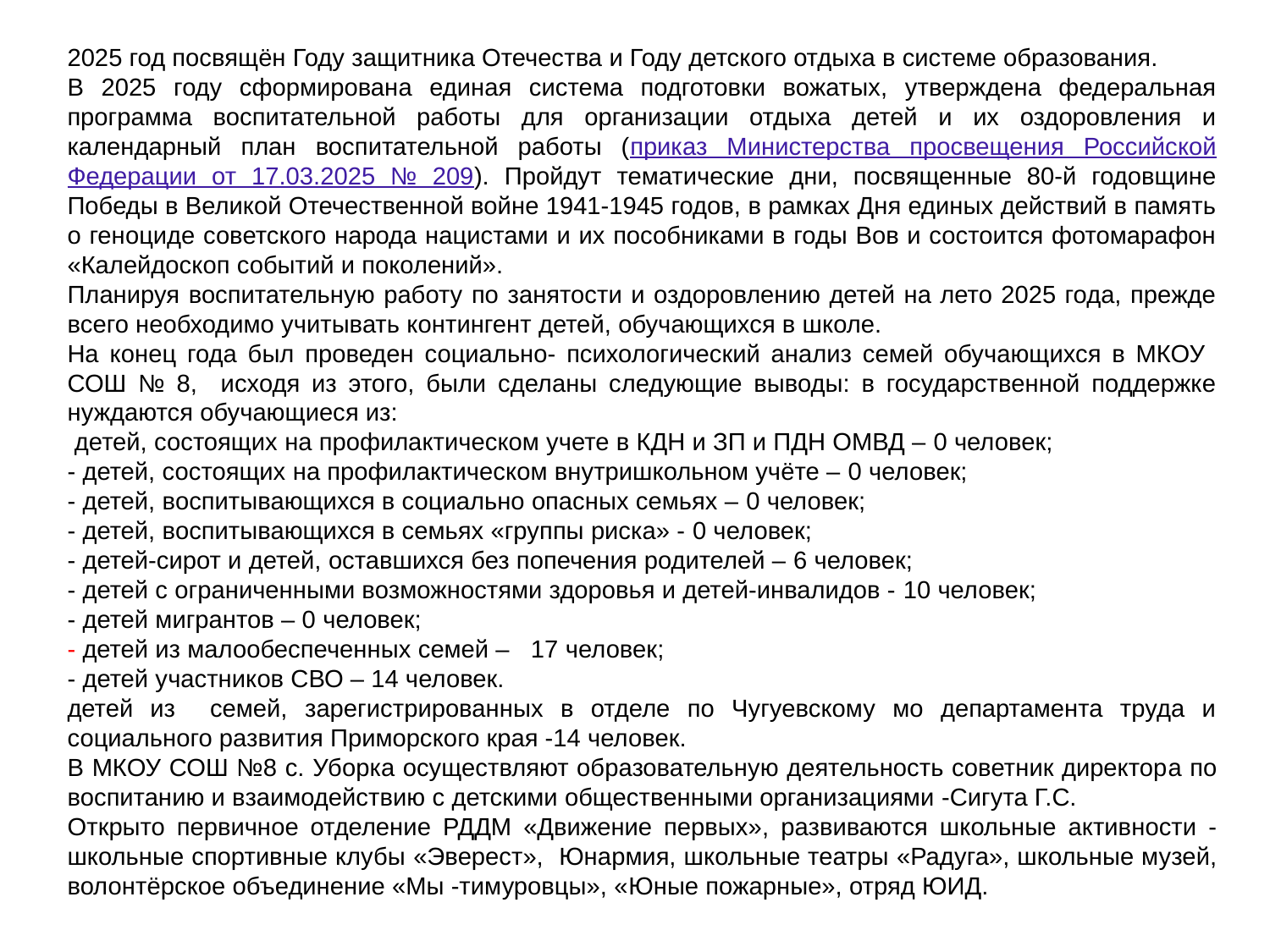

2025 год посвящён Году защитника Отечества и Году детского отдыха в системе образования.
В 2025 году сформирована единая система подготовки вожатых, утверждена федеральная программа воспитательной работы для организации отдыха детей и их оздоровления и календарный план воспитательной работы (приказ Министерства просвещения Российской Федерации от 17.03.2025 № 209). Пройдут тематические дни, посвященные 80-й годовщине Победы в Великой Отечественной войне 1941-1945 годов, в рамках Дня единых действий в память о геноциде советского народа нацистами и их пособниками в годы Вов и состоится фотомарафон «Калейдоскоп событий и поколений».
Планируя воспитательную работу по занятости и оздоровлению детей на лето 2025 года, прежде всего необходимо учитывать контингент детей, обучающихся в школе.
На конец года был проведен социально- психологический анализ семей обучающихся в МКОУ  СОШ № 8,  исходя из этого, были сделаны следующие выводы: в государственной поддержке нуждаются обучающиеся из:
 детей, состоящих на профилактическом учете в КДН и ЗП и ПДН ОМВД – 0 человек;
- детей, состоящих на профилактическом внутришкольном учёте – 0 человек;
- детей, воспитывающихся в социально опасных семьях – 0 человек;
- детей, воспитывающихся в семьях «группы риска» - 0 человек;
- детей-сирот и детей, оставшихся без попечения родителей – 6 человек;
- детей с ограниченными возможностями здоровья и детей-инвалидов - 10 человек;
- детей мигрантов – 0 человек;
- детей из малообеспеченных семей –   17 человек;
- детей участников СВО – 14 человек.
детей из  семей, зарегистрированных в отделе по Чугуевскому мо департамента труда и социального развития Приморского края -14 человек.
В МКОУ СОШ №8 с. Уборка осуществляют образовательную деятельность советник директора по воспитанию и взаимодействию с детскими общественными организациями -Сигута Г.С.
Открыто первичное отделение РДДМ «Движение первых», развиваются школьные активности - школьные спортивные клубы «Эверест»,  Юнармия, школьные театры «Радуга», школьные музей, волонтёрское объединение «Мы -тимуровцы», «Юные пожарные», отряд ЮИД.